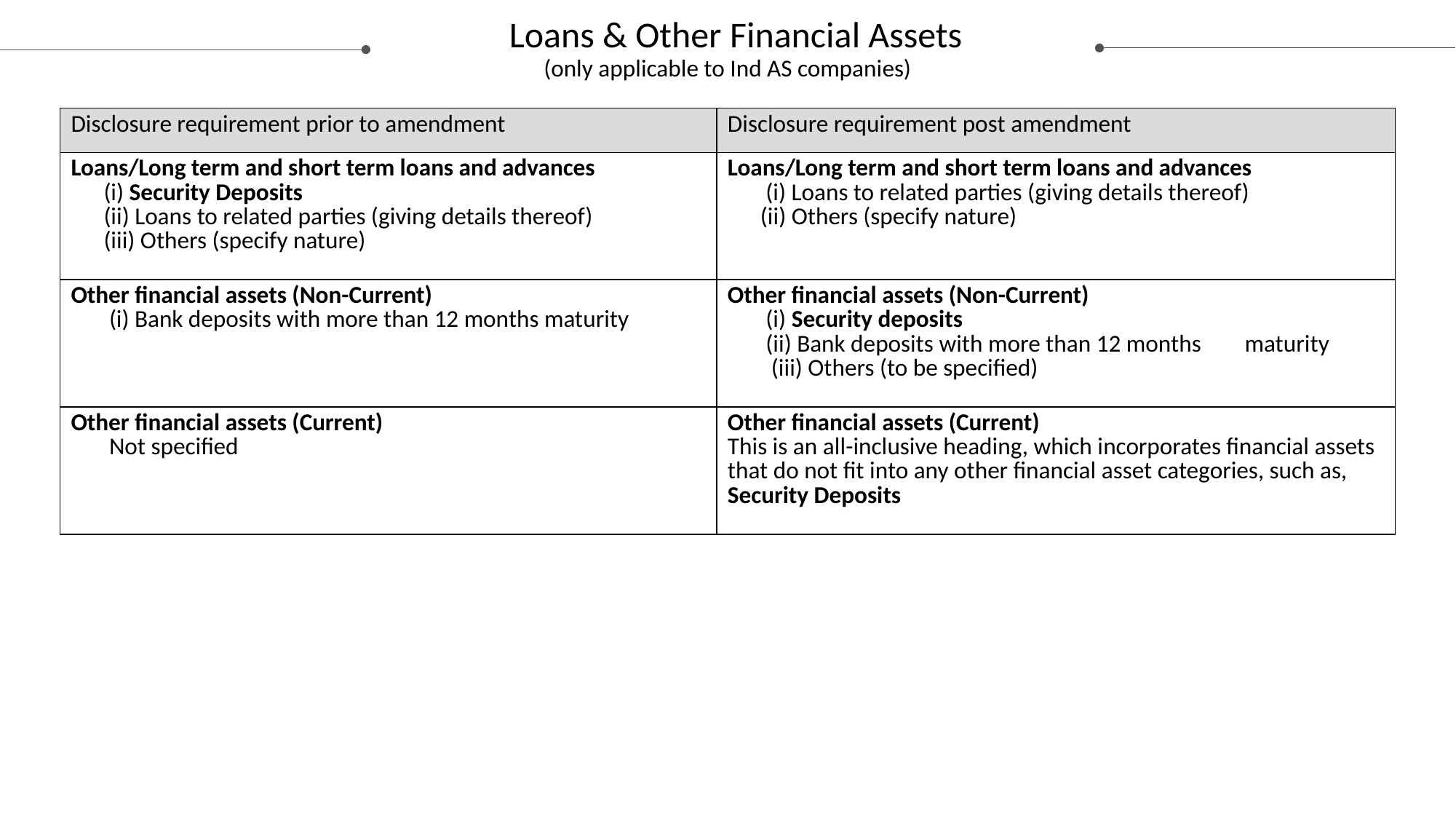

Loans & Other Financial Assets
(only applicable to Ind AS companies)
| Disclosure requirement prior to amendment | Disclosure requirement post amendment |
| --- | --- |
| Loans/Long term and short term loans and advances (i) Security Deposits (ii) Loans to related parties (giving details thereof) (iii) Others (specify nature) | Loans/Long term and short term loans and advances (i) Loans to related parties (giving details thereof) (ii) Others (specify nature) |
| Other financial assets (Non-Current) (i) Bank deposits with more than 12 months maturity | Other financial assets (Non-Current) (i) Security deposits (ii) Bank deposits with more than 12 months maturity (iii) Others (to be specified) |
| Other financial assets (Current) Not specified | Other financial assets (Current) This is an all-inclusive heading, which incorporates financial assets that do not fit into any other financial asset categories, such as, Security Deposits |